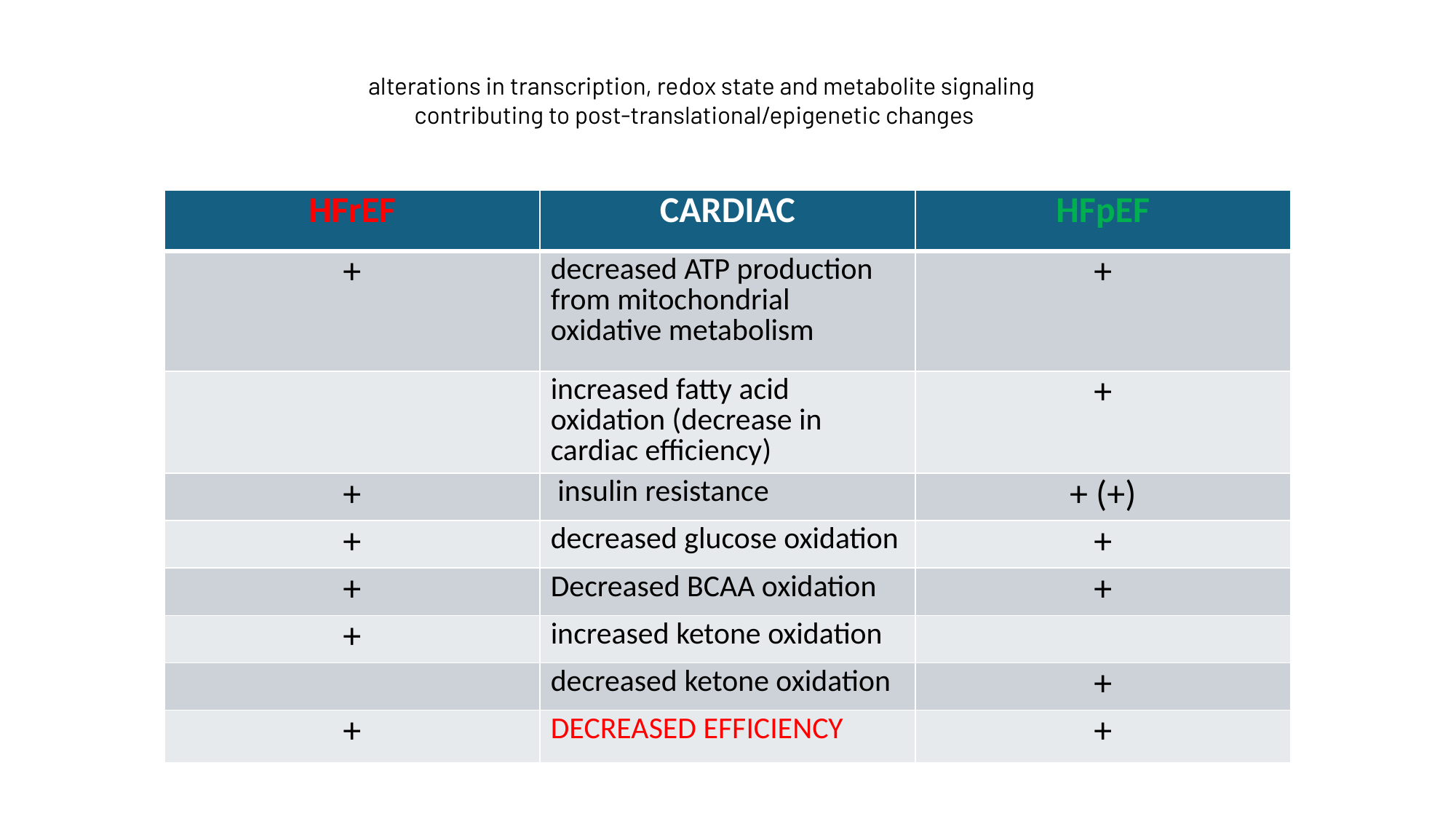

alterations in transcription, redox state and metabolite signaling contributing to post-translational/epigenetic changes
| HFrEF | CARDIAC | HFpEF |
| --- | --- | --- |
| + | decreased ATP production from mitochondrial oxidative metabolism | + |
|  | increased fatty acid oxidation (decrease in cardiac efficiency) | + |
| + | insulin resistance | + (+) |
| + | decreased glucose oxidation | + |
| + | Decreased BCAA oxidation | + |
| + | increased ketone oxidation |  |
|  | decreased ketone oxidation | + |
| + | DECREASED EFFICIENCY | + |